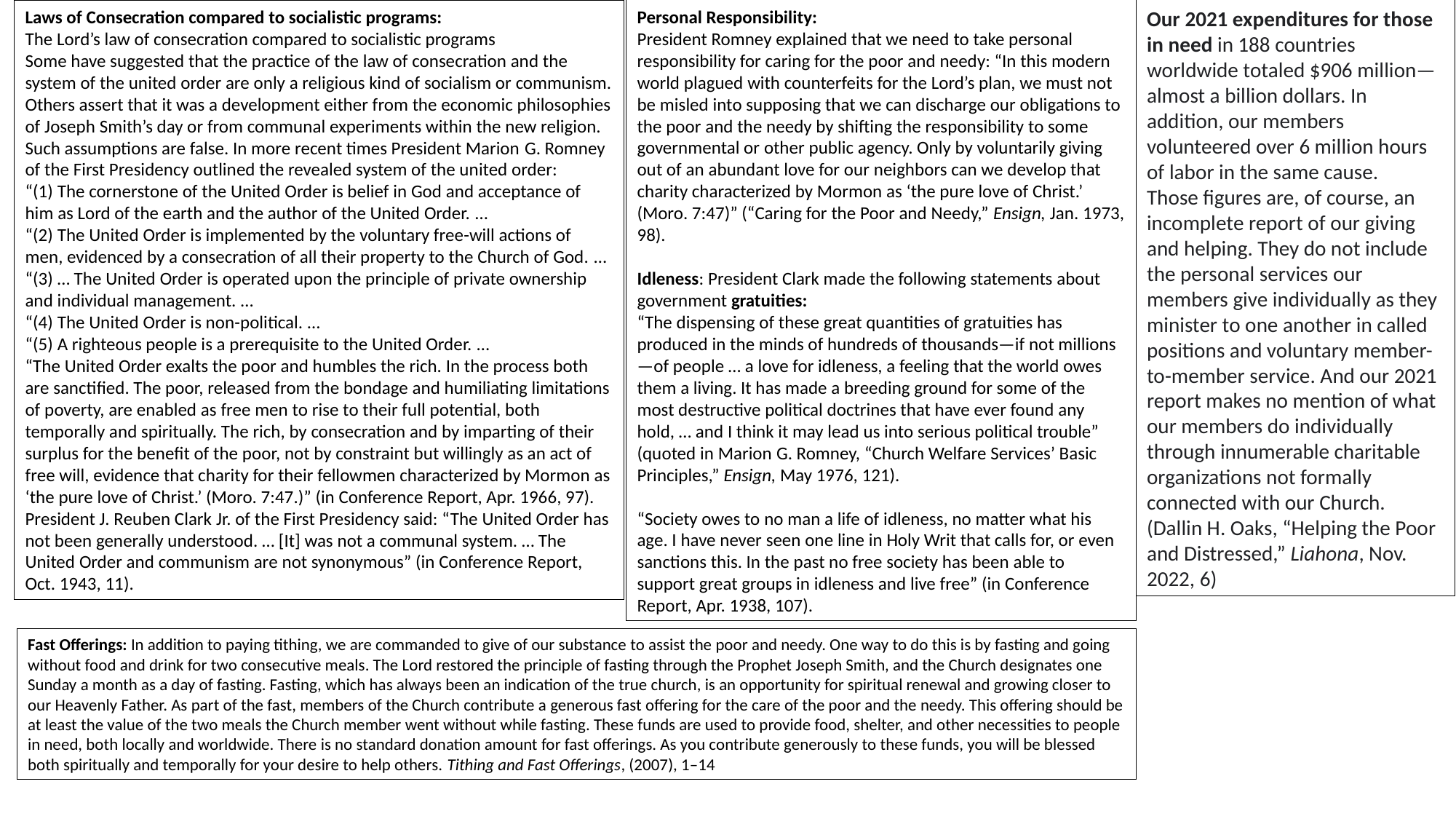

Laws of Consecration compared to socialistic programs:
The Lord’s law of consecration compared to socialistic programs
Some have suggested that the practice of the law of consecration and the system of the united order are only a religious kind of socialism or communism. Others assert that it was a development either from the economic philosophies of Joseph Smith’s day or from communal experiments within the new religion. Such assumptions are false. In more recent times President Marion G. Romney of the First Presidency outlined the revealed system of the united order:
“(1) The cornerstone of the United Order is belief in God and acceptance of him as Lord of the earth and the author of the United Order. …
“(2) The United Order is implemented by the voluntary free-will actions of men, evidenced by a consecration of all their property to the Church of God. …
“(3) … The United Order is operated upon the principle of private ownership and individual management. …
“(4) The United Order is non-political. …
“(5) A righteous people is a prerequisite to the United Order. …
“The United Order exalts the poor and humbles the rich. In the process both are sanctified. The poor, released from the bondage and humiliating limitations of poverty, are enabled as free men to rise to their full potential, both temporally and spiritually. The rich, by consecration and by imparting of their surplus for the benefit of the poor, not by constraint but willingly as an act of free will, evidence that charity for their fellowmen characterized by Mormon as ‘the pure love of Christ.’ (Moro. 7:47.)” (in Conference Report, Apr. 1966, 97).
President J. Reuben Clark Jr. of the First Presidency said: “The United Order has not been generally understood. … [It] was not a communal system. … The United Order and communism are not synonymous” (in Conference Report, Oct. 1943, 11).
Personal Responsibility:
President Romney explained that we need to take personal responsibility for caring for the poor and needy: “In this modern world plagued with counterfeits for the Lord’s plan, we must not be misled into supposing that we can discharge our obligations to the poor and the needy by shifting the responsibility to some governmental or other public agency. Only by voluntarily giving out of an abundant love for our neighbors can we develop that charity characterized by Mormon as ‘the pure love of Christ.’ (Moro. 7:47)” (“Caring for the Poor and Needy,” Ensign, Jan. 1973, 98).

Idleness: President Clark made the following statements about government gratuities:
“The dispensing of these great quantities of gratuities has produced in the minds of hundreds of thousands—if not millions—of people … a love for idleness, a feeling that the world owes them a living. It has made a breeding ground for some of the most destructive political doctrines that have ever found any hold, … and I think it may lead us into serious political trouble” (quoted in Marion G. Romney, “Church Welfare Services’ Basic Principles,” Ensign, May 1976, 121).

“Society owes to no man a life of idleness, no matter what his age. I have never seen one line in Holy Writ that calls for, or even sanctions this. In the past no free society has been able to support great groups in idleness and live free” (in Conference Report, Apr. 1938, 107).
Our 2021 expenditures for those in need in 188 countries worldwide totaled $906 million—almost a billion dollars. In addition, our members volunteered over 6 million hours of labor in the same cause.
Those figures are, of course, an incomplete report of our giving and helping. They do not include the personal services our members give individually as they minister to one another in called positions and voluntary member-to-member service. And our 2021 report makes no mention of what our members do individually through innumerable charitable organizations not formally connected with our Church. (Dallin H. Oaks, “Helping the Poor and Distressed,” Liahona, Nov. 2022, 6)
Fast Offerings: In addition to paying tithing, we are commanded to give of our substance to assist the poor and needy. One way to do this is by fasting and going without food and drink for two consecutive meals. The Lord restored the principle of fasting through the Prophet Joseph Smith, and the Church designates one Sunday a month as a day of fasting. Fasting, which has always been an indication of the true church, is an opportunity for spiritual renewal and growing closer to our Heavenly Father. As part of the fast, members of the Church contribute a generous fast offering for the care of the poor and the needy. This offering should be at least the value of the two meals the Church member went without while fasting. These funds are used to provide food, shelter, and other necessities to people in need, both locally and worldwide. There is no standard donation amount for fast offerings. As you contribute generously to these funds, you will be blessed both spiritually and temporally for your desire to help others. Tithing and Fast Offerings, (2007), 1–14